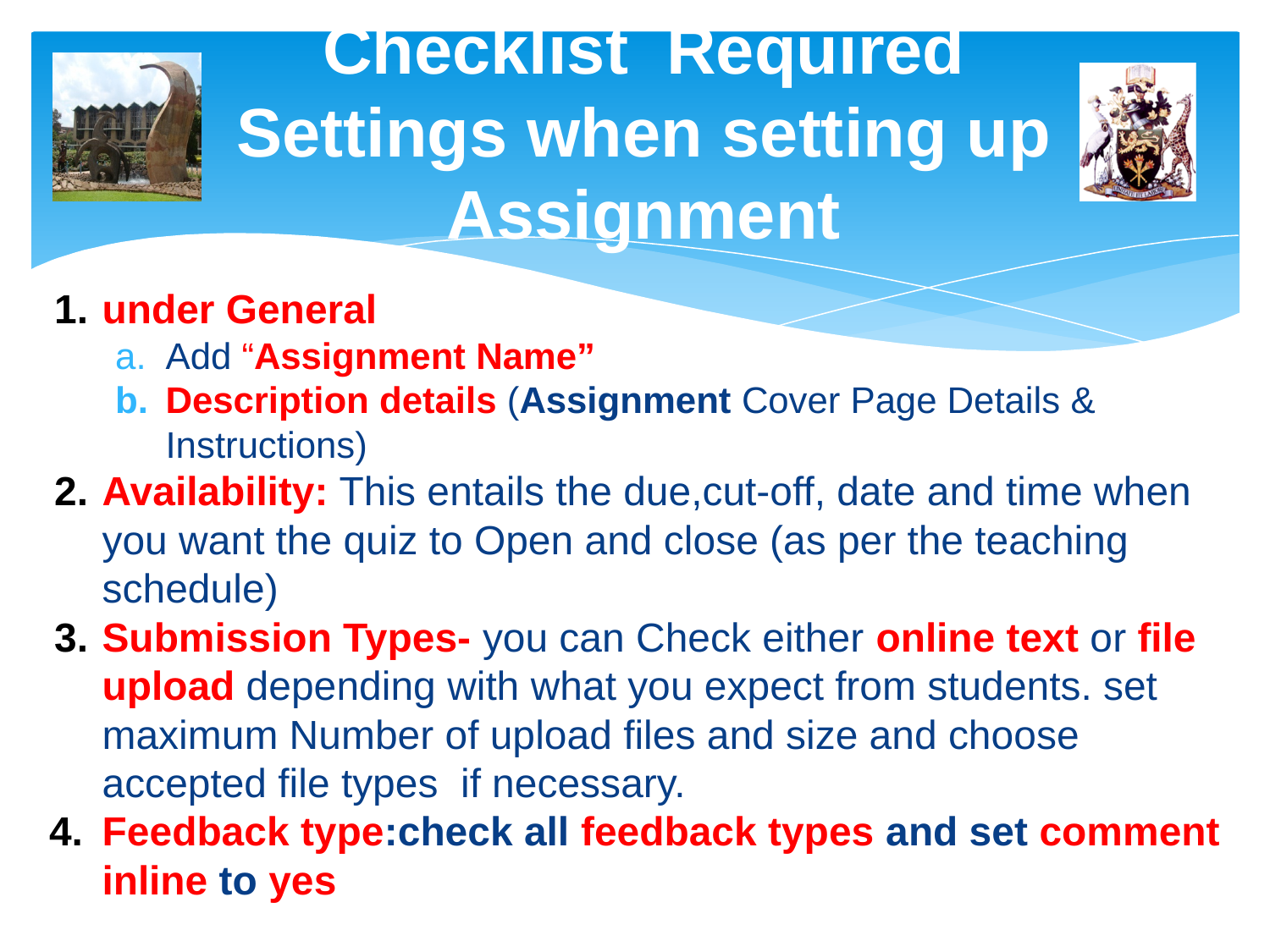

# Checklist  Required Settings when setting up Assignment
under General
Add “Assignment Name”
Description details (Assignment Cover Page Details & Instructions)
Availability: This entails the due,cut-off, date and time when you want the quiz to Open and close (as per the teaching schedule)
Submission Types- you can Check either online text or file upload depending with what you expect from students. set maximum Number of upload files and size and choose accepted file types  if necessary.
Feedback type:check all feedback types and set comment inline to yes